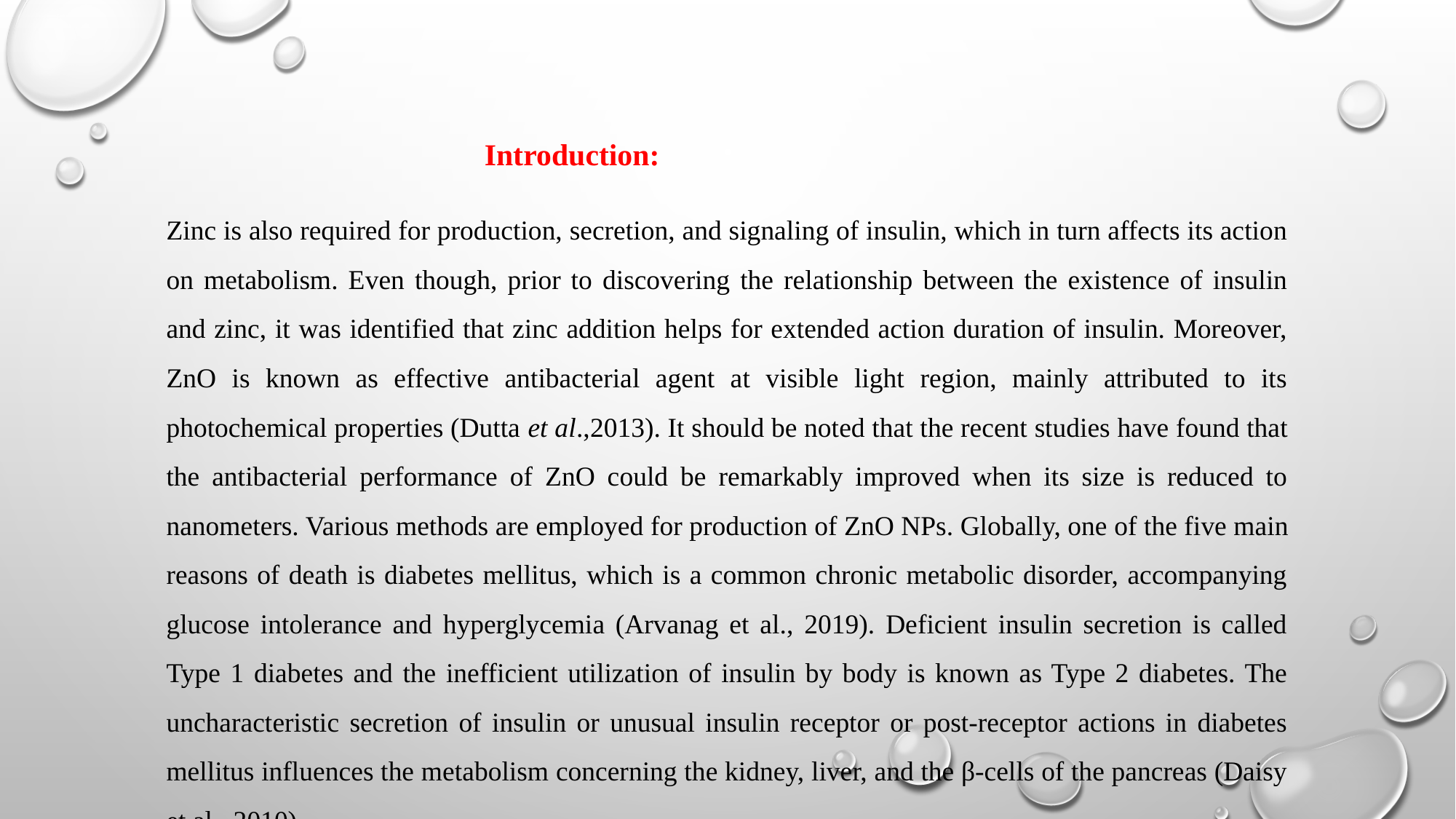

Introduction:
Zinc is also required for production, secretion, and signaling of insulin, which in turn affects its action on metabolism. Even though, prior to discovering the relationship between the existence of insulin and zinc, it was identified that zinc addition helps for extended action duration of insulin. Moreover, ZnO is known as effective antibacterial agent at visible light region, mainly attributed to its photochemical properties (Dutta et al.,2013). It should be noted that the recent studies have found that the antibacterial performance of ZnO could be remarkably improved when its size is reduced to nanometers. Various methods are employed for production of ZnO NPs. Globally, one of the five main reasons of death is diabetes mellitus, which is a common chronic metabolic disorder, accompanying glucose intolerance and hyperglycemia (Arvanag et al., 2019). Deficient insulin secretion is called Type 1 diabetes and the inefficient utilization of insulin by body is known as Type 2 diabetes. The uncharacteristic secretion of insulin or unusual insulin receptor or post-receptor actions in diabetes mellitus influences the metabolism concerning the kidney, liver, and the β-cells of the pancreas (Daisy et al., 2010).